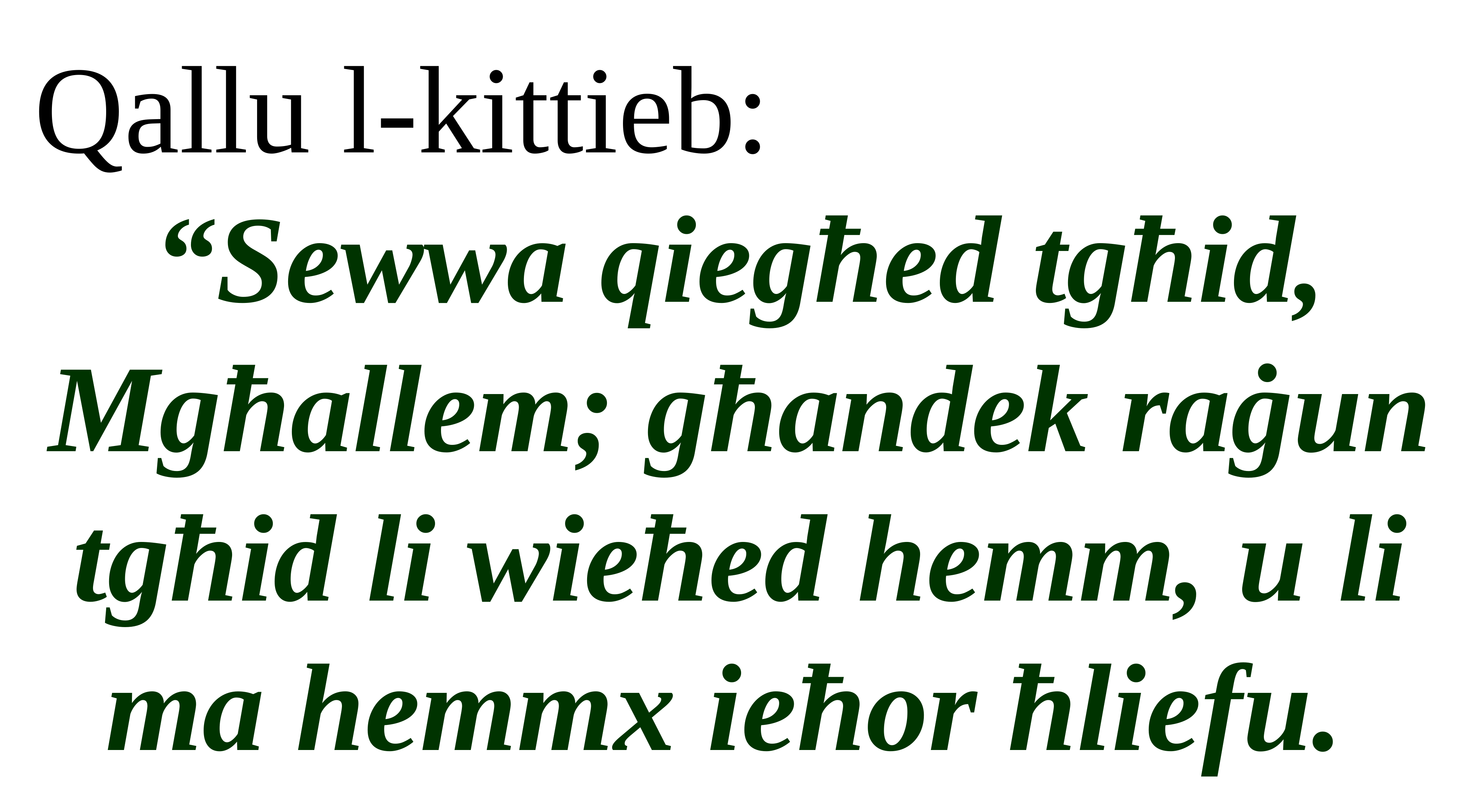

Qallu l-kittieb:
“Sewwa qiegħed tgħid, Mgħallem; għandek raġun tgħid li wieħed hemm, u li ma hemmx ieħor ħliefu.